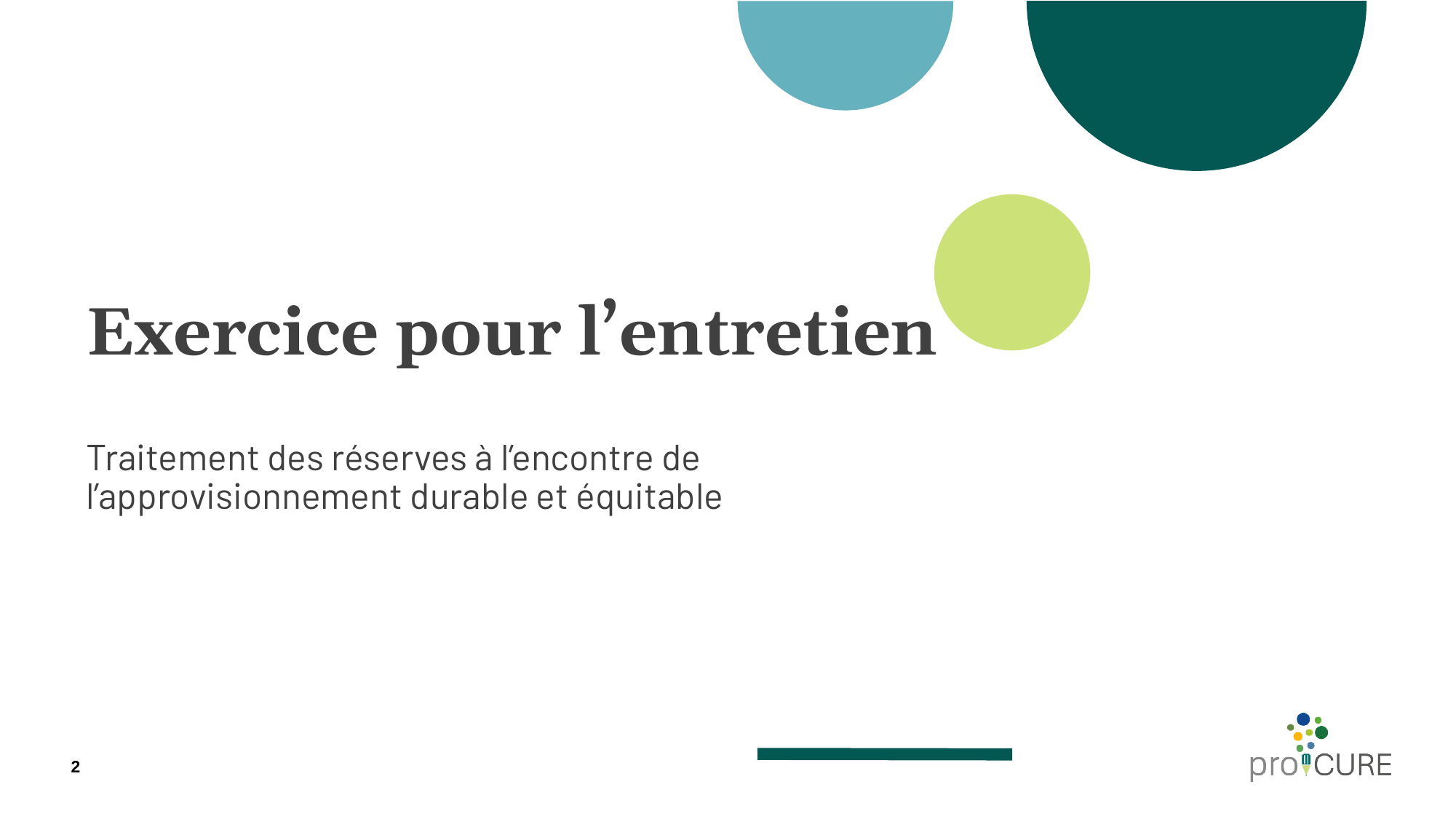

Exercice pour l’entretien

Traitement des réserves à l’encontre de l’approvisionnement durable et équitable
2